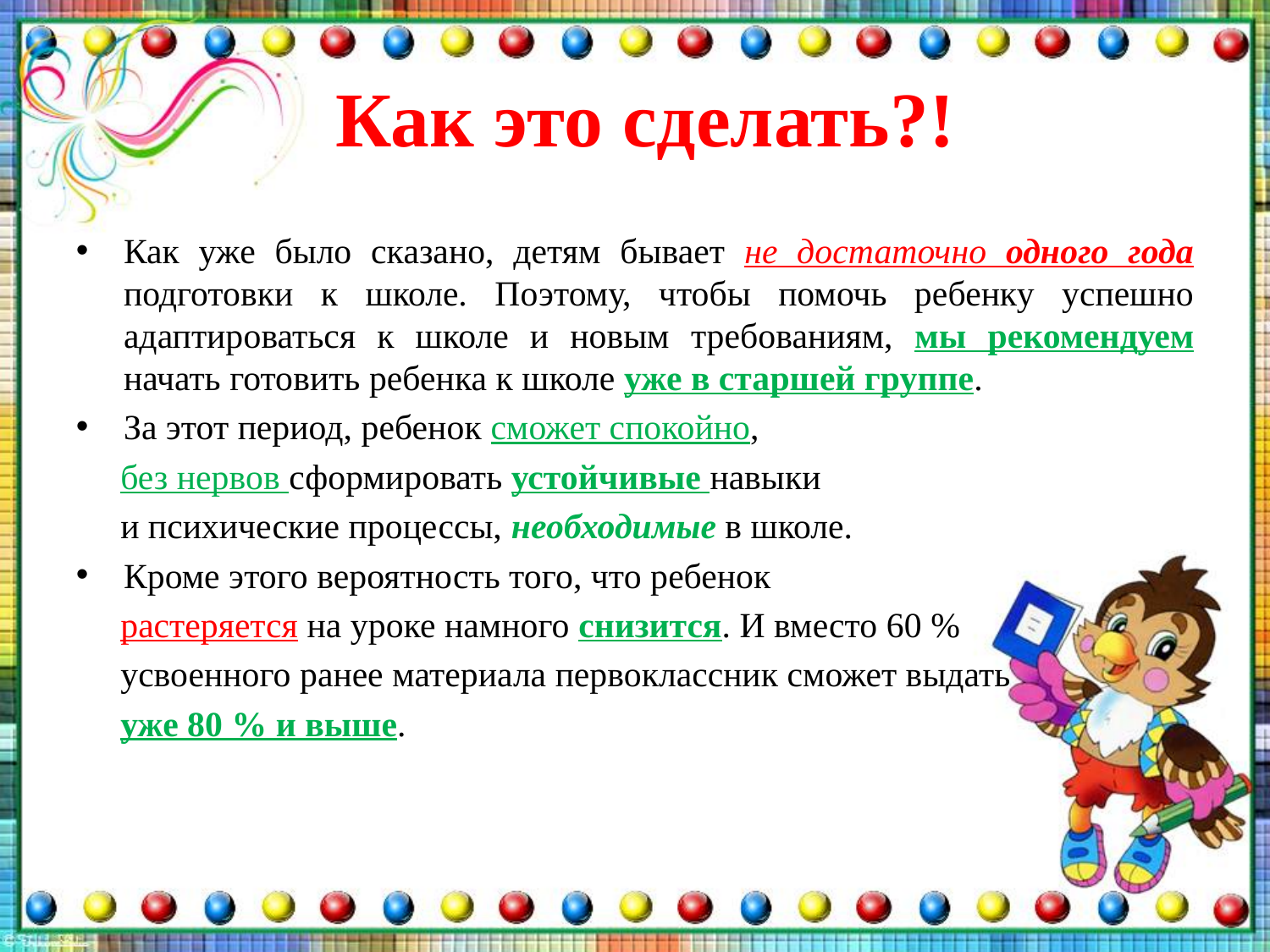

# Как это сделать?!
Как уже было сказано, детям бывает не достаточно одного года подготовки к школе. Поэтому, чтобы помочь ребенку успешно адаптироваться к школе и новым требованиям, мы рекомендуем начать готовить ребенка к школе уже в старшей группе.
За этот период, ребенок сможет спокойно,
     без нервов сформировать устойчивые навыки
     и психические процессы, необходимые в школе.
Кроме этого вероятность того, что ребенок
     растеряется на уроке намного снизится. И вместо 60 %
     усвоенного ранее материала первоклассник сможет выдать
     уже 80 % и выше.